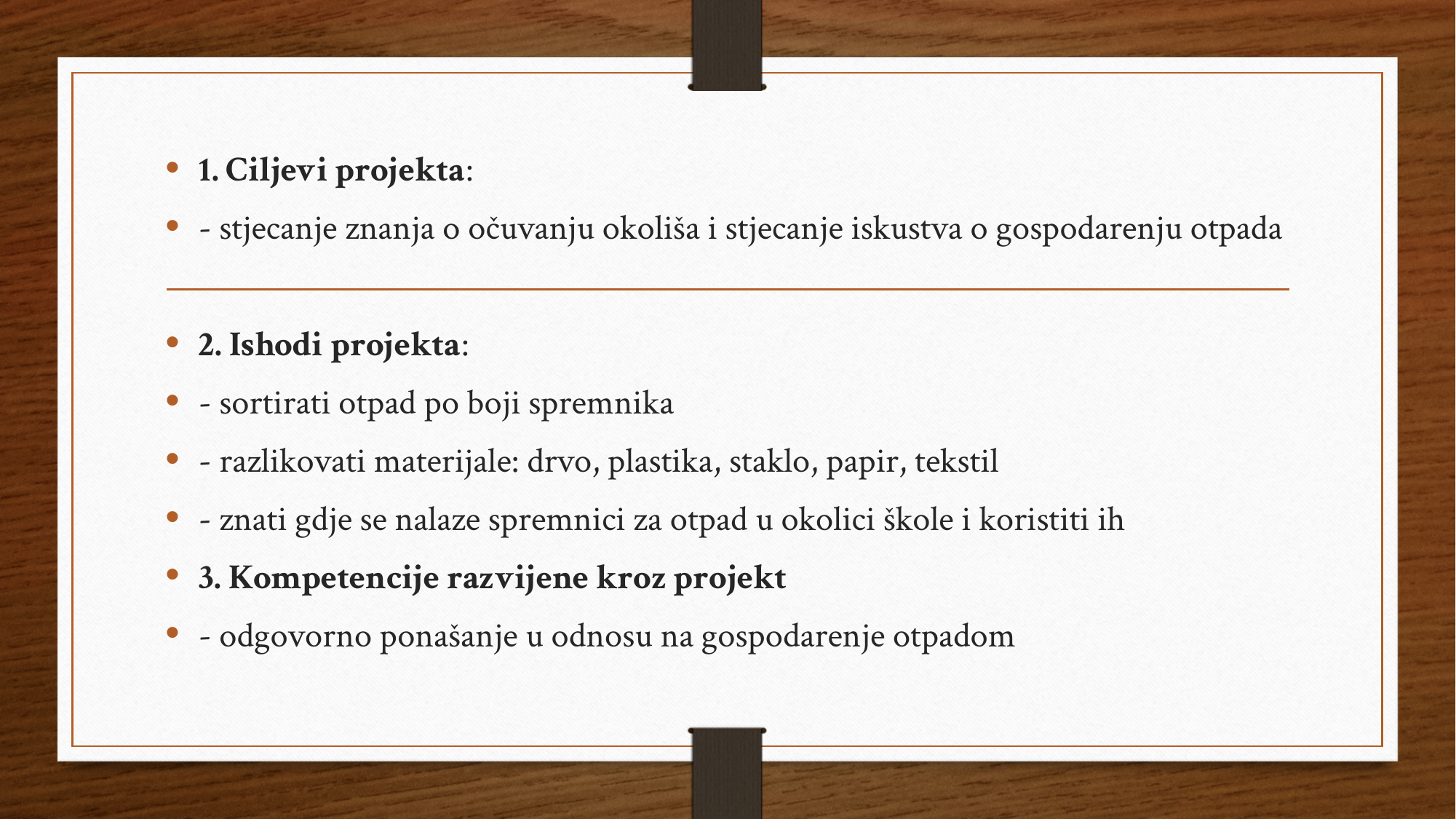

1. Ciljevi projekta:
- stjecanje znanja o očuvanju okoliša i stjecanje iskustva o gospodarenju otpada

2. Ishodi projekta:
- sortirati otpad po boji spremnika
- razlikovati materijale: drvo, plastika, staklo, papir, tekstil
- znati gdje se nalaze spremnici za otpad u okolici škole i koristiti ih
3. Kompetencije razvijene kroz projekt
- odgovorno ponašanje u odnosu na gospodarenje otpadom